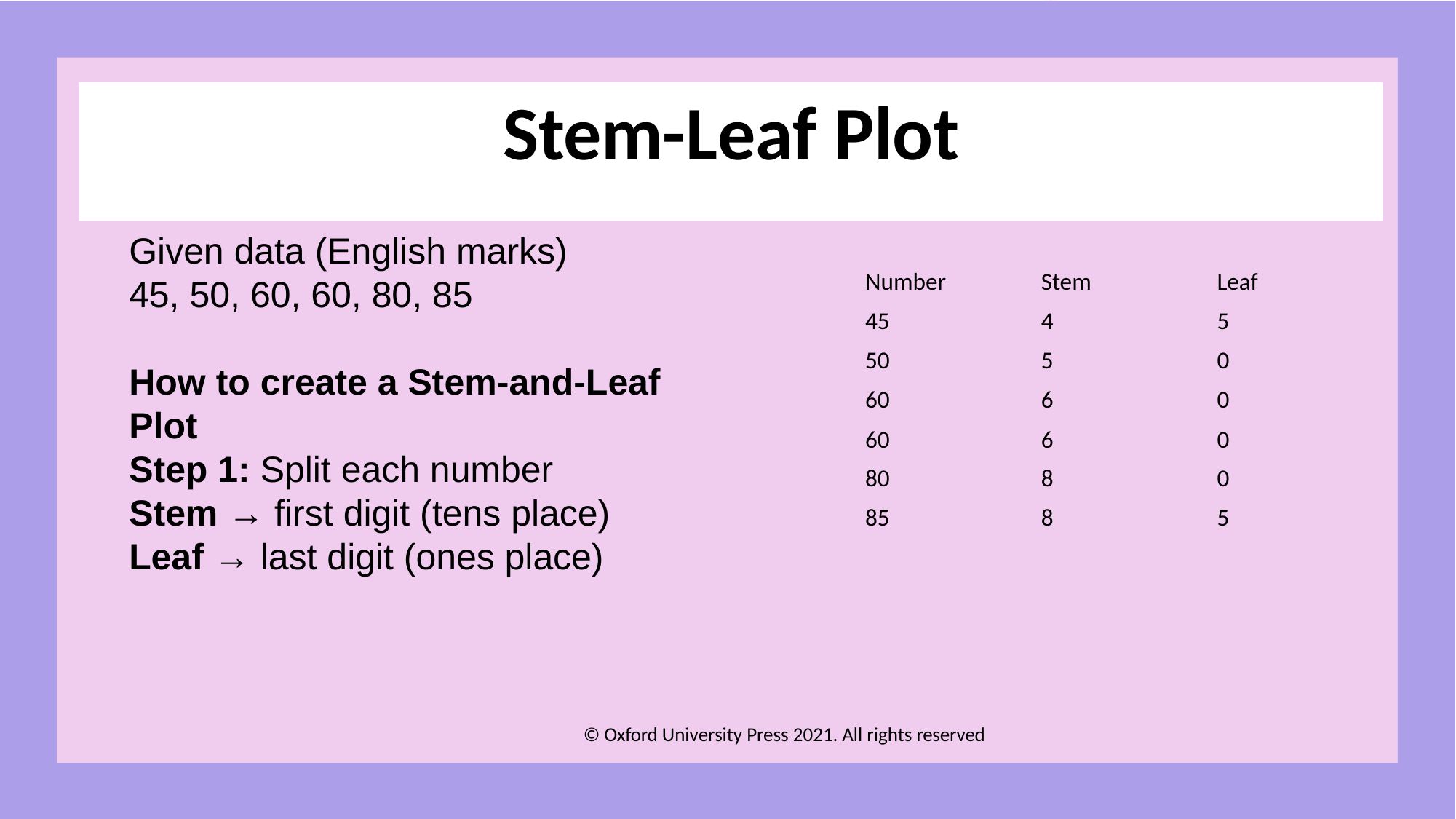

# Stem-Leaf Plot
Given data (English marks)
45, 50, 60, 60, 80, 85

How to create a Stem-and-Leaf Plot
Step 1: Split each number
Stem → first digit (tens place)
Leaf → last digit (ones place)

| Number | Stem | Leaf |
| --- | --- | --- |
| 45 | 4 | 5 |
| 50 | 5 | 0 |
| 60 | 6 | 0 |
| 60 | 6 | 0 |
| 80 | 8 | 0 |
| 85 | 8 | 5 |
© Oxford University Press 2021. All rights reserved